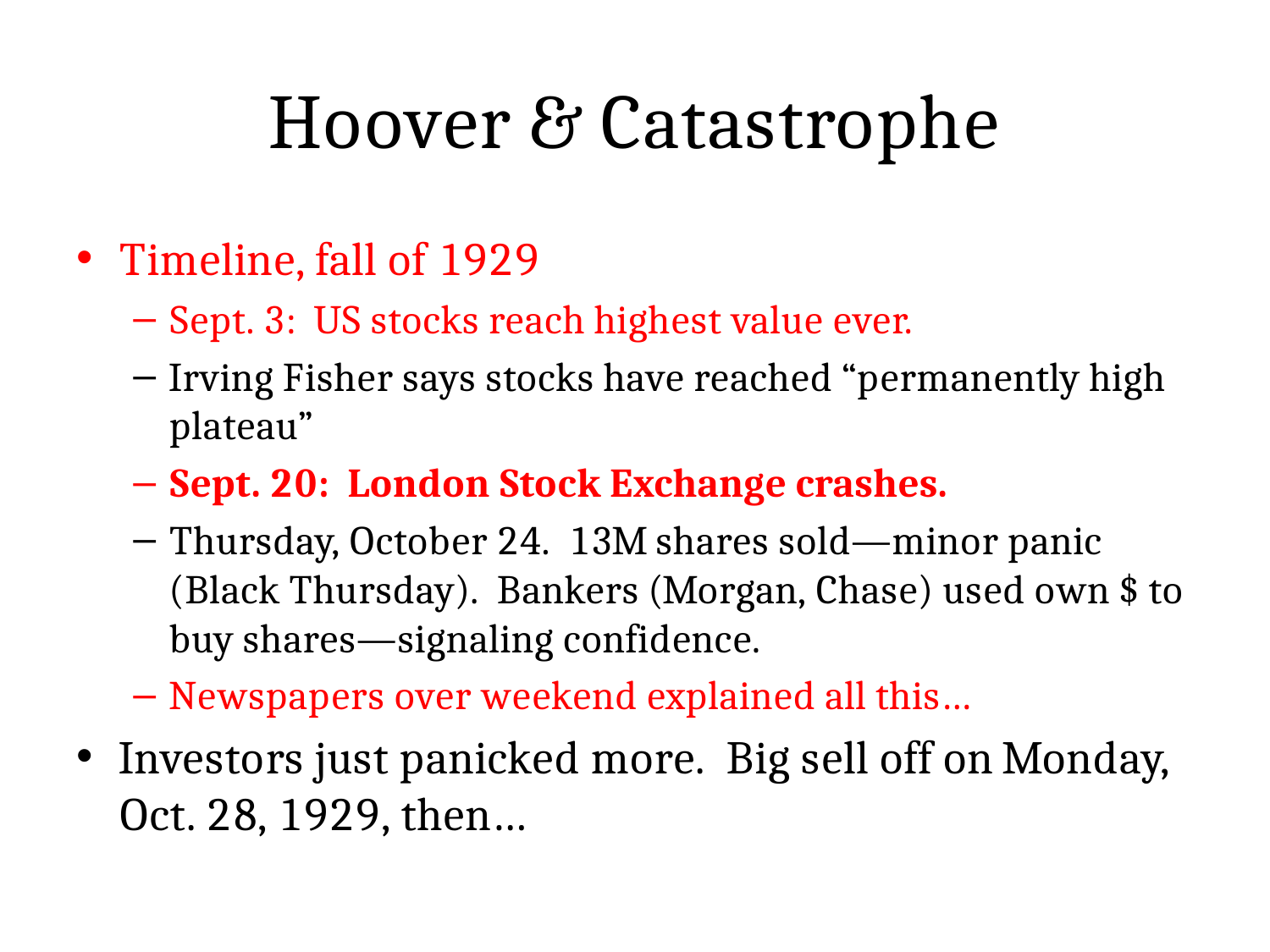

# Hoover & Catastrophe
Timeline, fall of 1929
Sept. 3:  US stocks reach highest value ever.
Irving Fisher says stocks have reached “permanently high plateau”
Sept. 20:  London Stock Exchange crashes.
Thursday, October 24.  13M shares sold—minor panic (Black Thursday).  Bankers (Morgan, Chase) used own $ to buy shares—signaling confidence.
Newspapers over weekend explained all this…
Investors just panicked more.  Big sell off on Monday, Oct. 28, 1929, then…